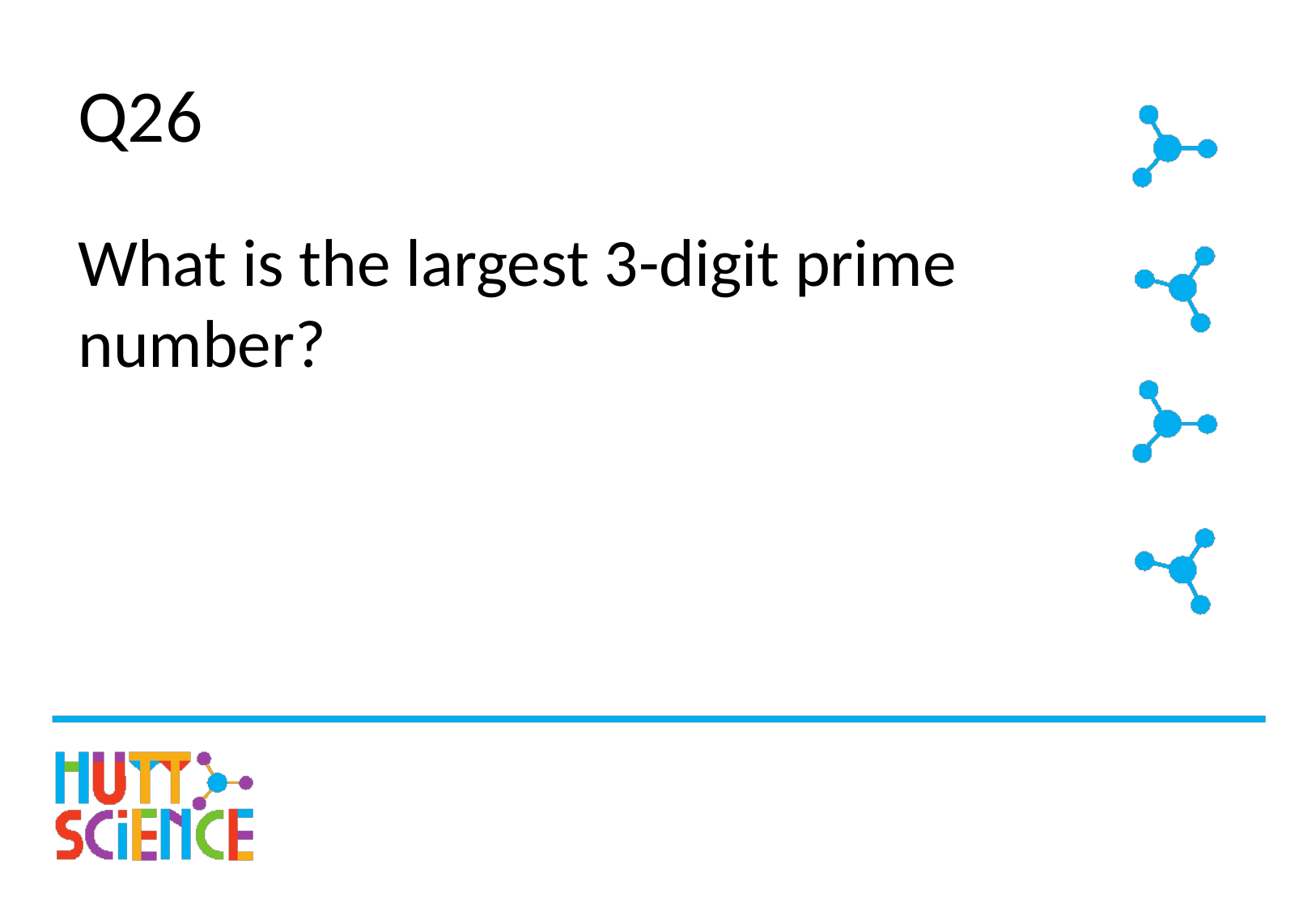

# Q26
What is the largest 3-digit prime number?